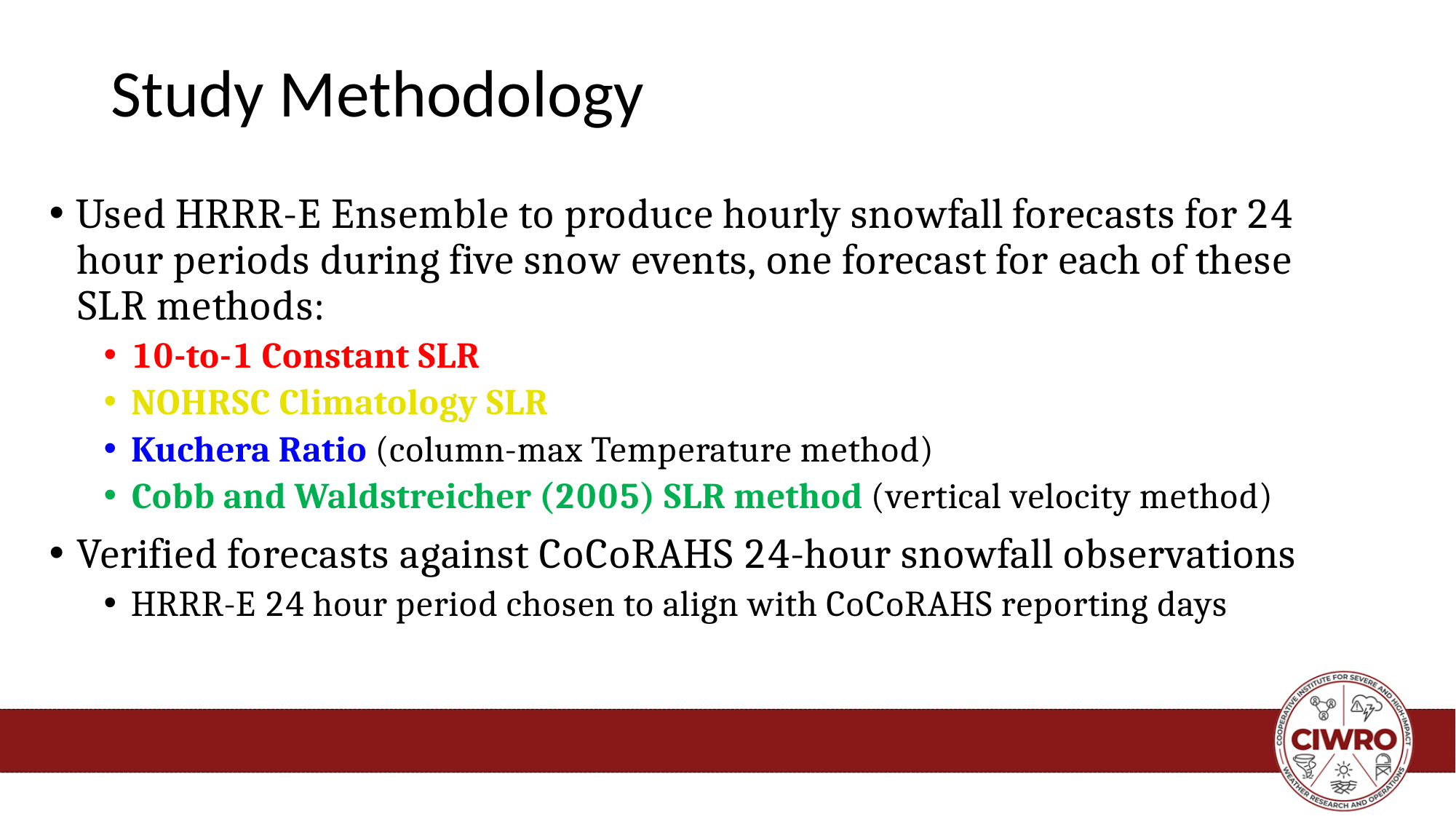

# Study Methodology
Used HRRR-E Ensemble to produce hourly snowfall forecasts for 24 hour periods during five snow events, one forecast for each of these SLR methods:
10-to-1 Constant SLR
NOHRSC Climatology SLR
Kuchera Ratio (column-max Temperature method)
Cobb and Waldstreicher (2005) SLR method (vertical velocity method)
Verified forecasts against CoCoRAHS 24-hour snowfall observations
HRRR-E 24 hour period chosen to align with CoCoRAHS reporting days